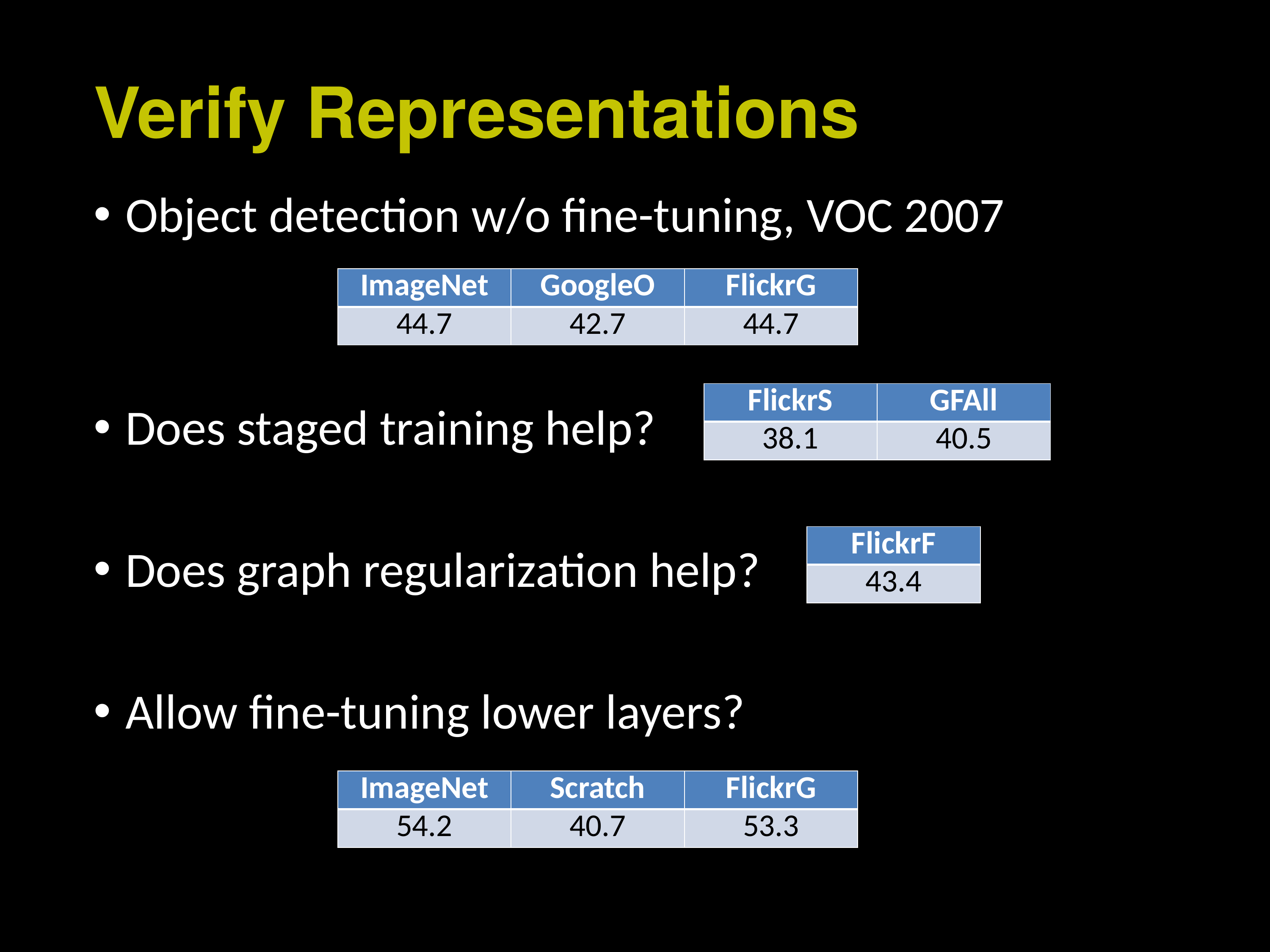

# Verify Representations
Object detection w/o fine-tuning, VOC 2007

Does staged training help?

Does graph regularization help?

Allow fine-tuning lower layers?
| ImageNet | GoogleO | FlickrG |
| --- | --- | --- |
| 44.7 | 42.7 | 44.7 |
| FlickrS | GFAll |
| --- | --- |
| 38.1 | 40.5 |
| FlickrF |
| --- |
| 43.4 |
| ImageNet | Scratch | FlickrG |
| --- | --- | --- |
| 54.2 | 40.7 | 53.3 |